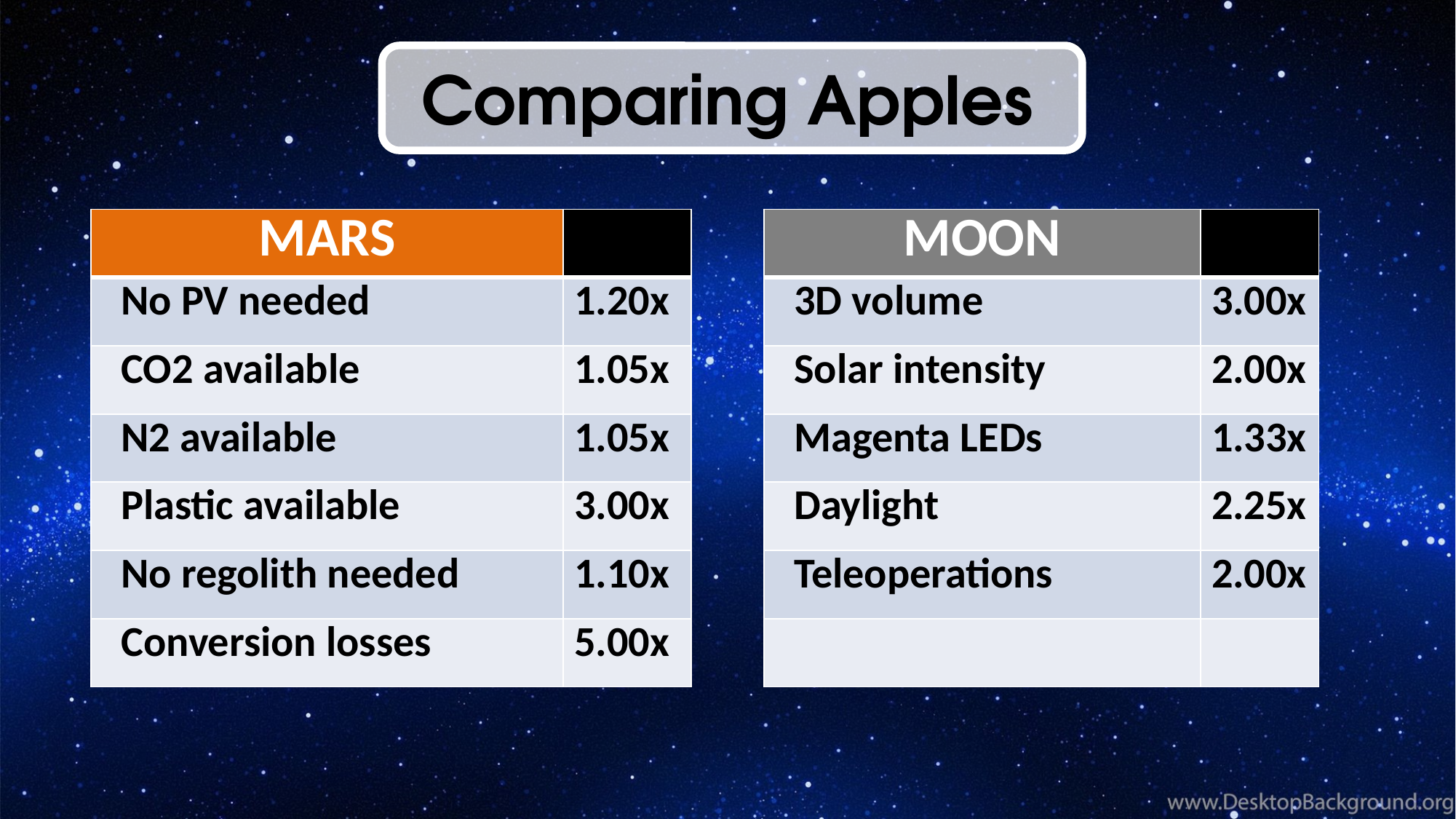

Comparing Apples
| MARS |  |
| --- | --- |
| No PV needed | 1.20x |
| CO2 available | 1.05x |
| N2 available | 1.05x |
| Plastic available | 3.00x |
| No regolith needed | 1.10x |
| Conversion losses | 5.00x |
| MOON |  |
| --- | --- |
| 3D volume | 3.00x |
| Solar intensity | 2.00x |
| Magenta LEDs | 1.33x |
| Daylight | 2.25x |
| Teleoperations | 2.00x |
|  |  |